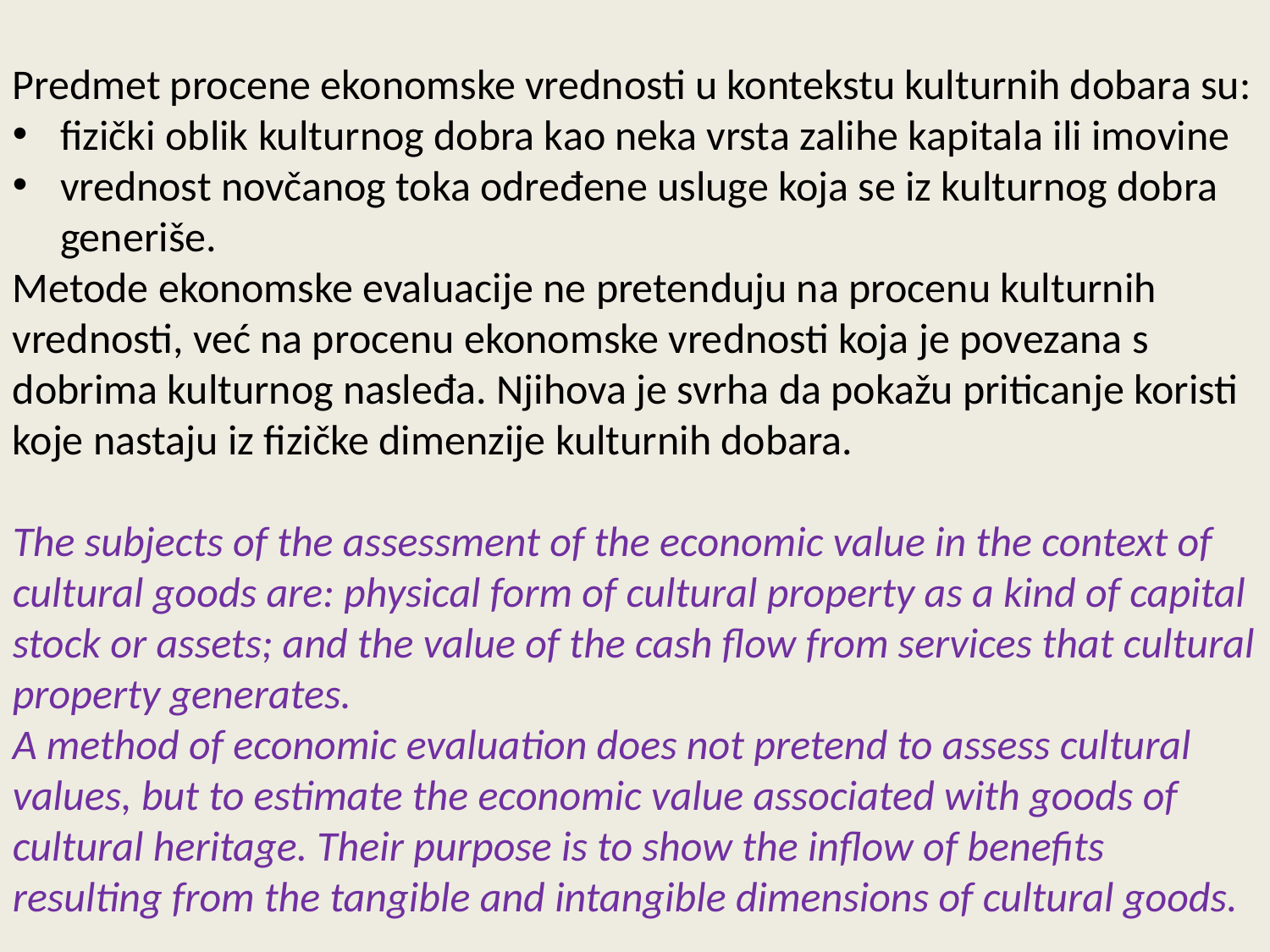

Predmet procene ekonomske vrednosti u kontekstu kulturnih dobara su:
fizički oblik kulturnog dobra kao neka vrsta zalihe kapitala ili imovine
vrednost novčanog toka određene usluge koja se iz kulturnog dobra generiše.
Metode ekonomske evaluacije ne pretenduju na procenu kulturnih vrednosti, već na procenu ekonomske vrednosti koja je povezana s dobrima kulturnog nasleđa. Njihova je svrha da pokažu priticanje koristi koje nastaju iz fizičke dimenzije kulturnih dobara.

The subjects of the assessment of the economic value in the context of cultural goods are: physical form of cultural property as a kind of capital stock or assets; and the value of the cash flow from services that cultural property generates.
A method of economic evaluation does not pretend to assess cultural values, but to estimate the economic value associated with goods of cultural heritage. Their purpose is to show the inflow of benefits resulting from the tangible and intangible dimensions of cultural goods.